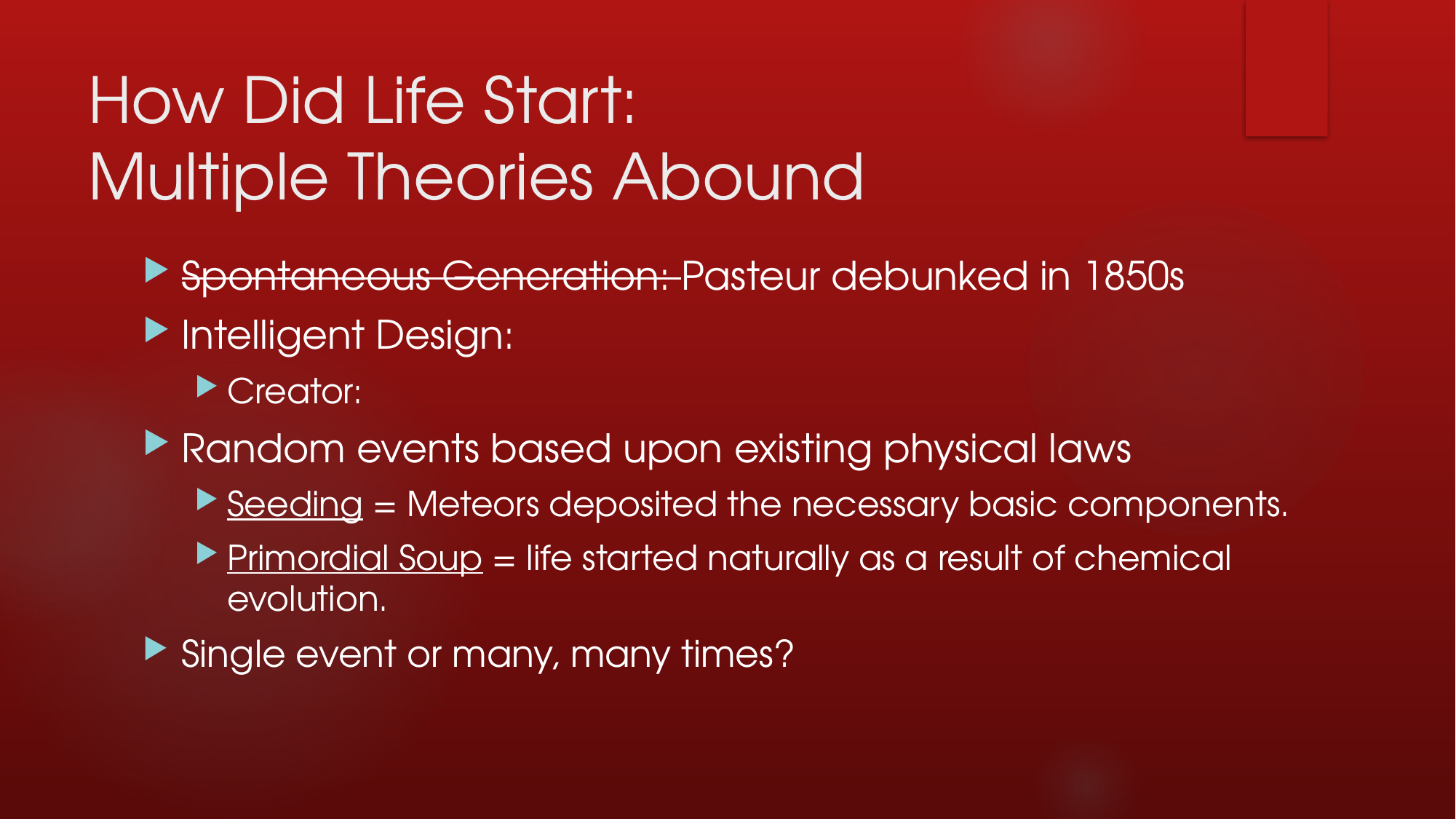

# How Did Life Start: Multiple Theories Abound
Spontaneous Generation: Pasteur debunked in 1850s
Intelligent Design:
Creator:
Random events based upon existing physical laws
Seeding = Meteors deposited the necessary basic components.
Primordial Soup = life started naturally as a result of chemical evolution.
Single event or many, many times?